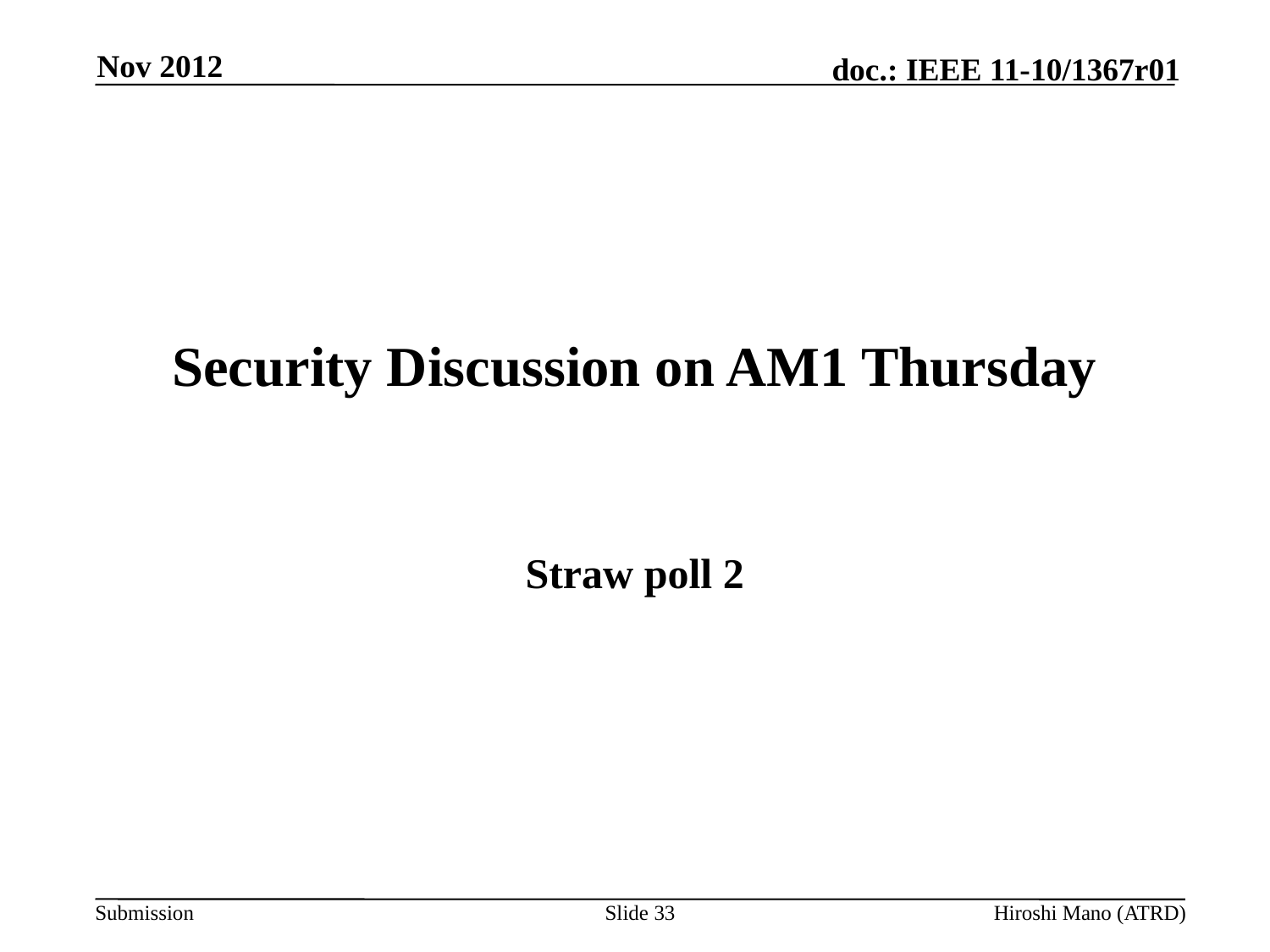

Nov 2012
# Security Discussion on AM1 Thursday
Straw poll 2
Slide 33
Hiroshi Mano (ATRD)